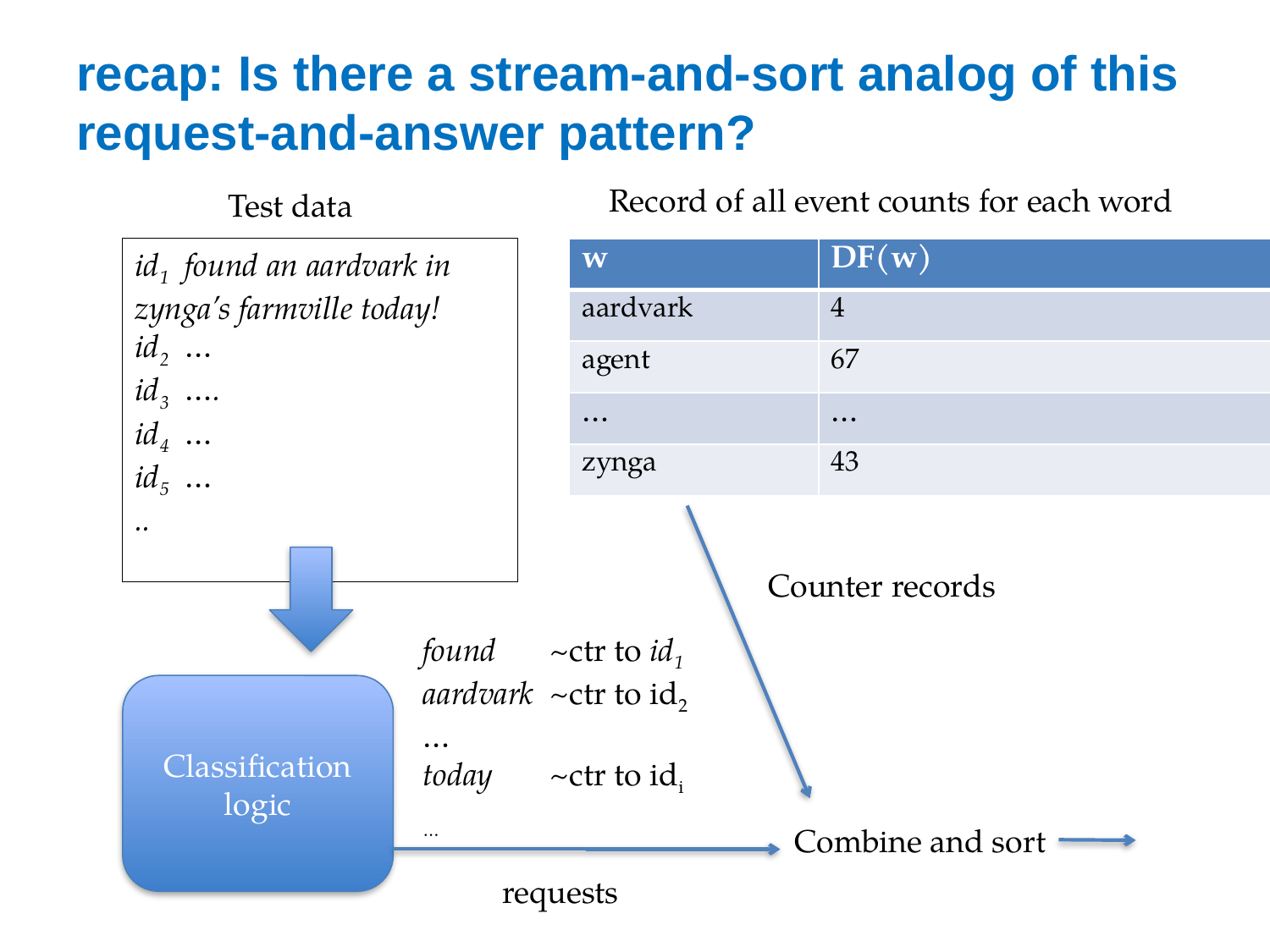

# recap: Is there a stream-and-sort analog of this request-and-answer pattern?
Record of all event counts for each word
Test data
id1  found an aardvark in zynga’s farmville today!
id2  …
id3  ….
id4  …
id5  …
..

| w | DF(w) |
| --- | --- |
| aardvark | 4 |
| agent | 67 |
| … | … |
| zynga | 43 |

Counter records
found	~ctr to id1
aardvark 	~ctr to id2
…
today 	~ctr to idi
…
Classification logic
Combine and sort
requests